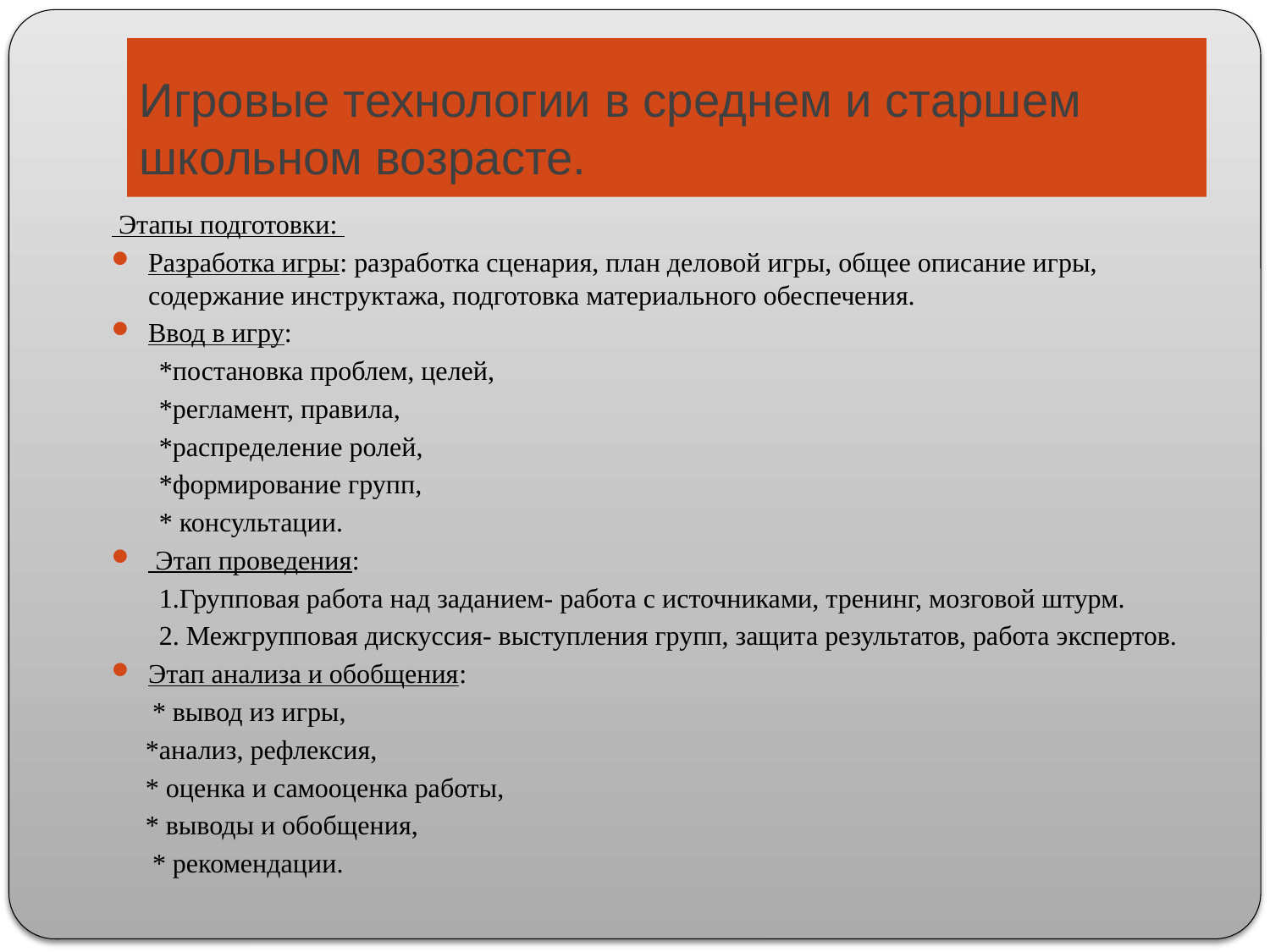

# Игровые технологии в среднем и старшем школьном возрасте.
 Этапы подготовки:
Разработка игры: разработка сценария, план деловой игры, общее описание игры, содержание инструктажа, подготовка материального обеспечения.
Ввод в игру:
       *постановка проблем, целей,
       *регламент, правила,
       *распределение ролей,
       *формирование групп,
       * консультации.
 Этап проведения:
       1.Групповая работа над заданием- работа с источниками, тренинг, мозговой штурм.
       2. Межгрупповая дискуссия- выступления групп, защита результатов, работа экспертов.
Этап анализа и обобщения:
      * вывод из игры,
     *анализ, рефлексия,
     * оценка и самооценка работы,
     * выводы и обобщения,
      * рекомендации.